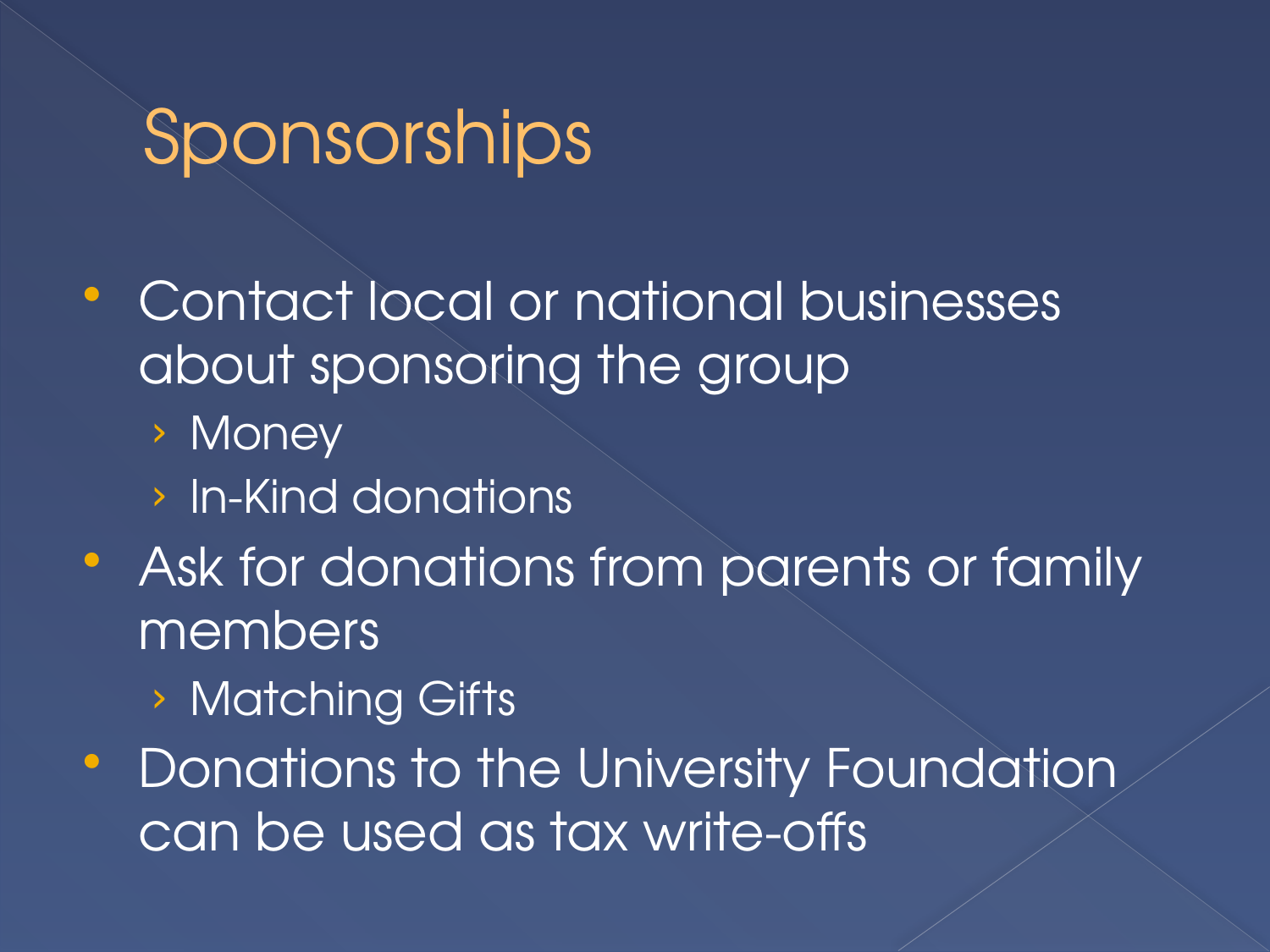

# Sponsorships
Contact local or national businesses about sponsoring the group
Money
In-Kind donations
Ask for donations from parents or family members
Matching Gifts
Donations to the University Foundation can be used as tax write-offs